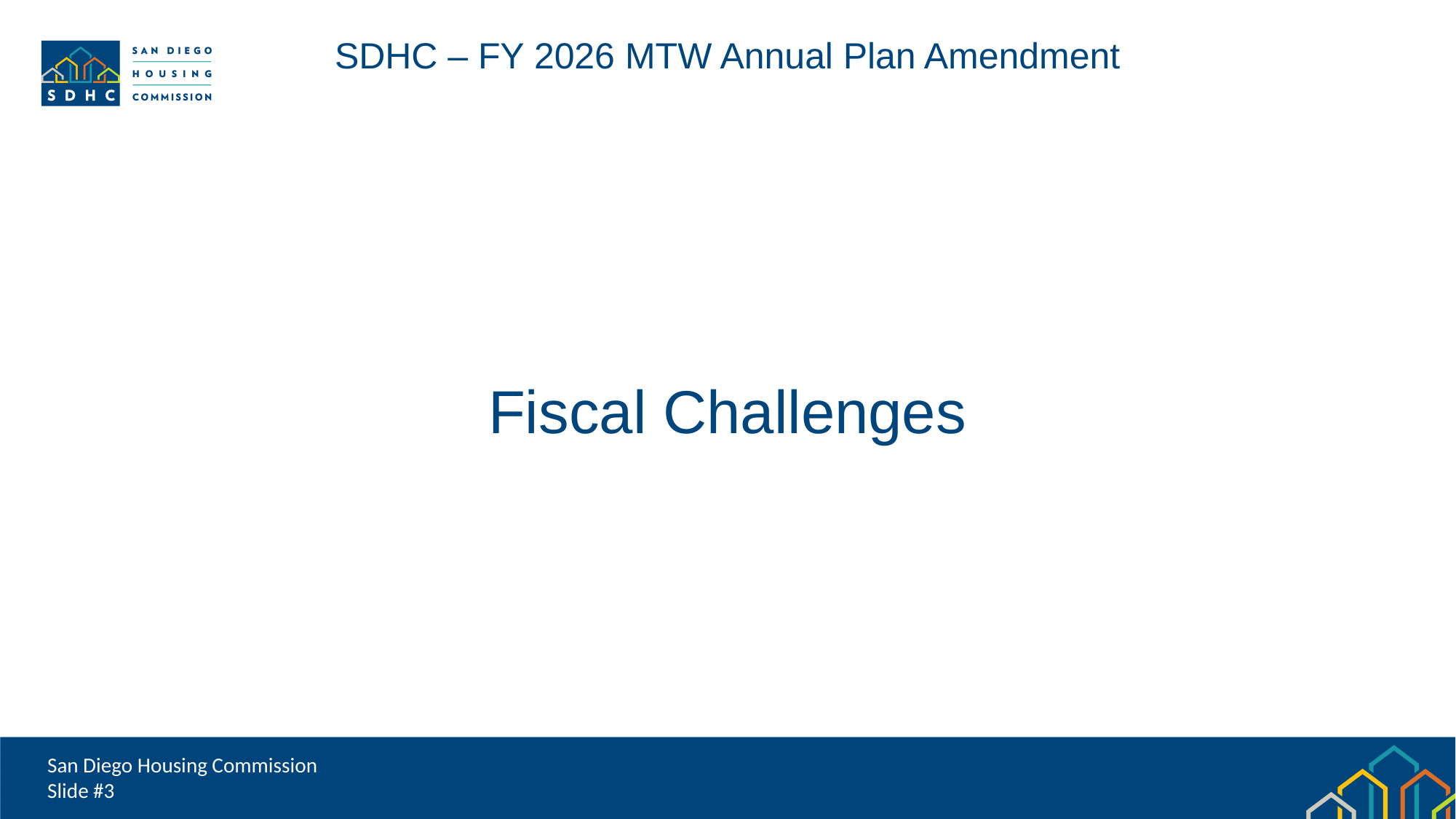

SDHC – FY 2026 MTW Annual Plan Amendment

Fiscal Challenges
San Diego Housing Commission
Slide #3